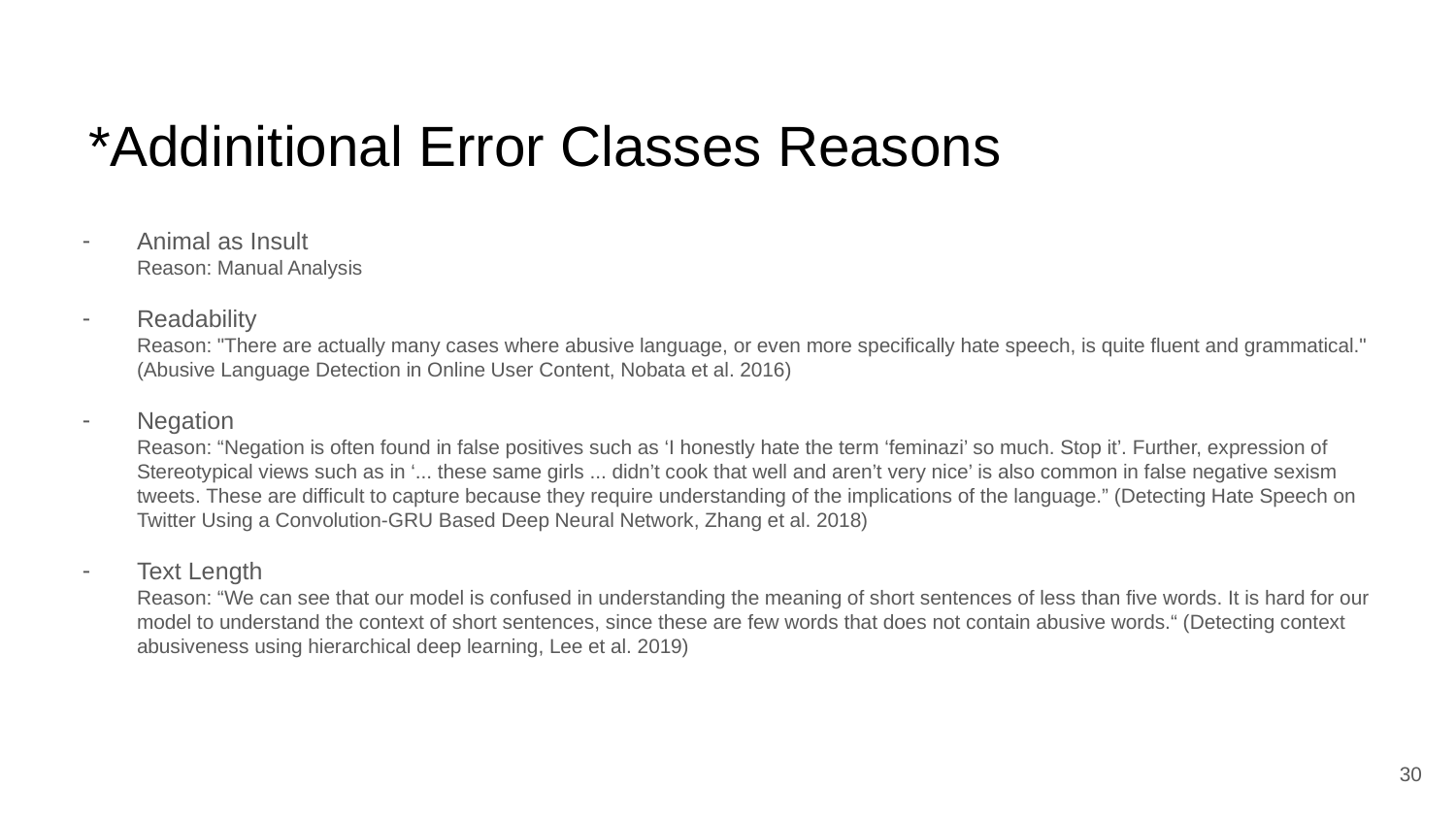

# *Addinitional Error Classes Reasons
Animal as Insult
Reason: Manual Analysis

Readability
Reason: "There are actually many cases where abusive language, or even more specifically hate speech, is quite fluent and grammatical." (Abusive Language Detection in Online User Content, Nobata et al. 2016)

Negation
Reason: “Negation is often found in false positives such as ‘I honestly hate the term ‘feminazi’ so much. Stop it’. Further, expression of Stereotypical views such as in ‘... these same girls ... didn’t cook that well and aren’t very nice’ is also common in false negative sexism tweets. These are difficult to capture because they require understanding of the implications of the language.” (Detecting Hate Speech on Twitter Using a Convolution-GRU Based Deep Neural Network, Zhang et al. 2018)

Text Length
Reason: “We can see that our model is confused in understanding the meaning of short sentences of less than five words. It is hard for our model to understand the context of short sentences, since these are few words that does not contain abusive words.“ (Detecting context abusiveness using hierarchical deep learning, Lee et al. 2019)
30